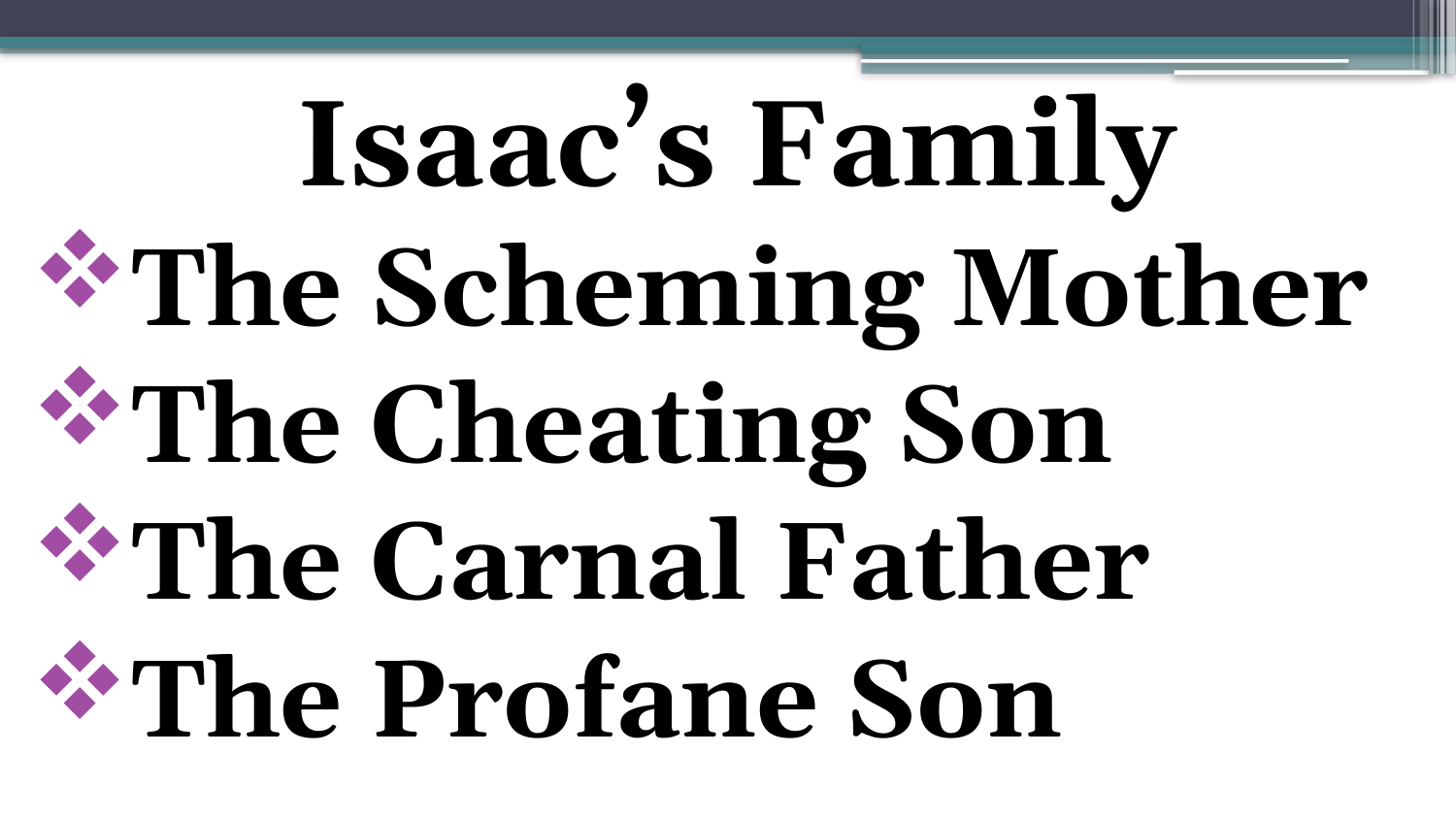

Isaac’s Family
The Scheming Mother
The Cheating Son
The Carnal Father
The Profane Son